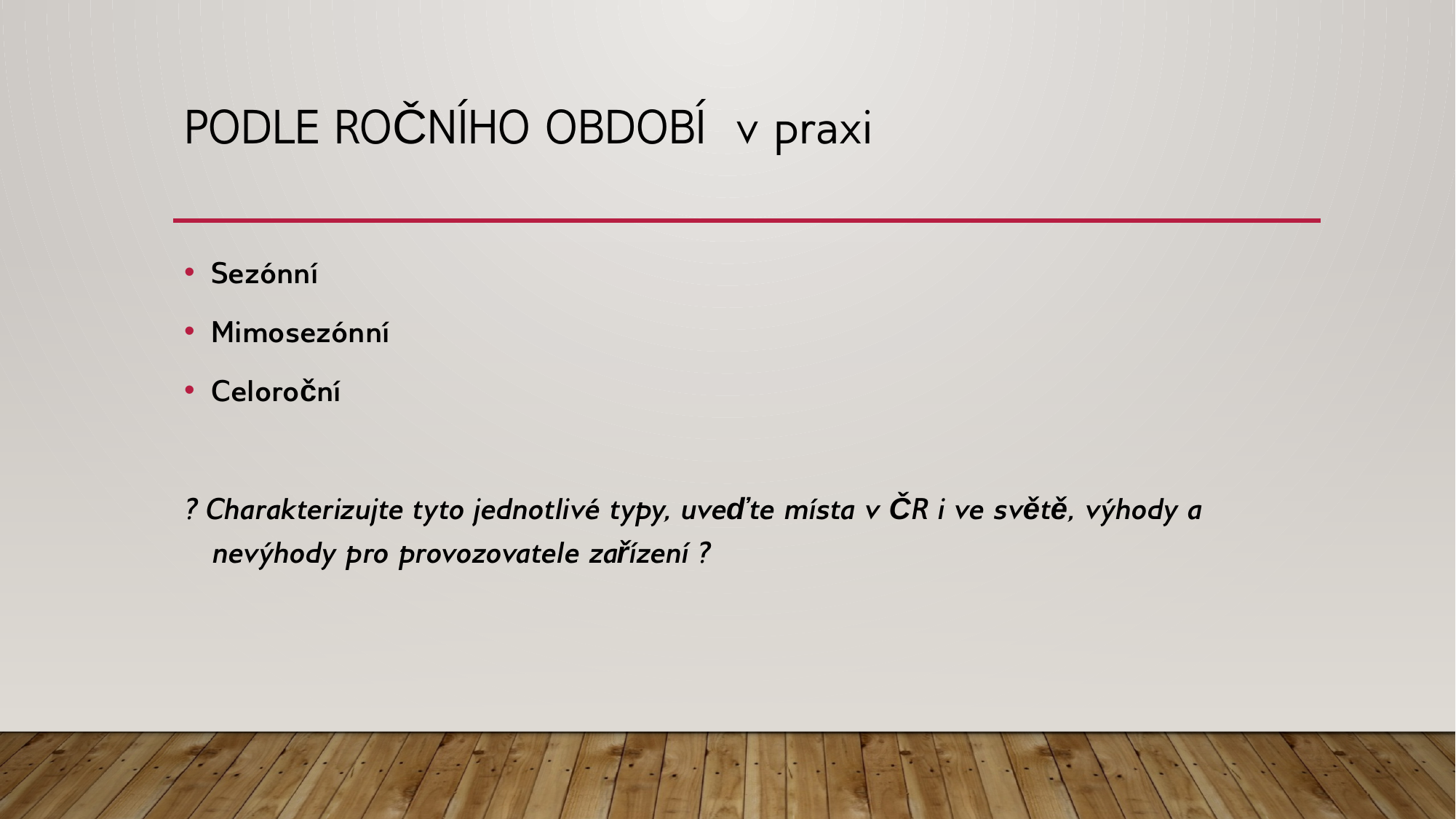

# Podle ročního období  v praxi
Sezónní
Mimosezónní
Celoroční

? Charakterizujte tyto jednotlivé typy, uveďte místa v ČR i ve světě, výhody a nevýhody pro provozovatele zařízení ?